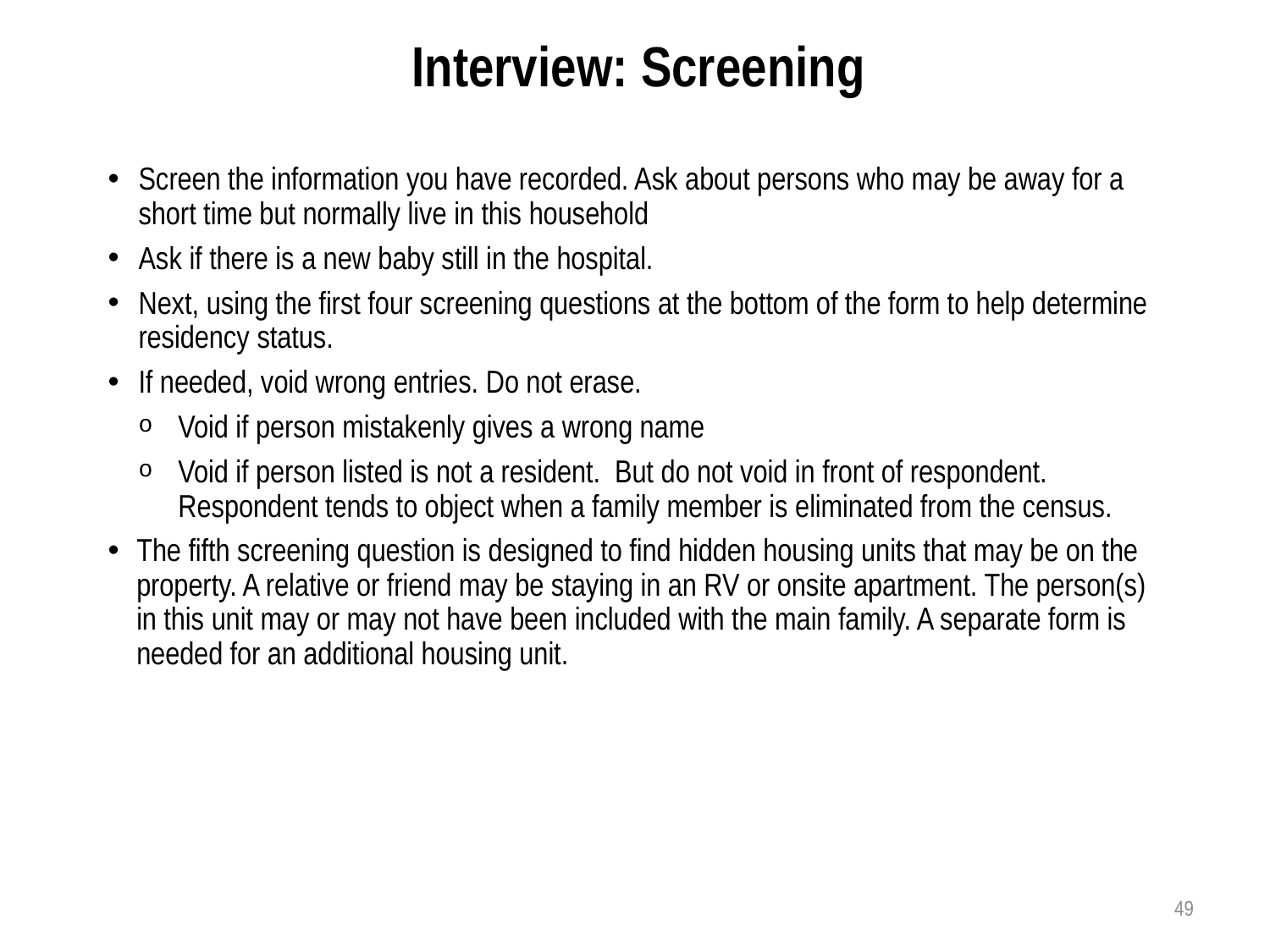

Interview: Screening
Screen the information you have recorded. Ask about persons who may be away for a short time but normally live in this household
Ask if there is a new baby still in the hospital.
Next, using the first four screening questions at the bottom of the form to help determine residency status.
If needed, void wrong entries. Do not erase.
Void if person mistakenly gives a wrong name
Void if person listed is not a resident.  But do not void in front of respondent.  Respondent tends to object when a family member is eliminated from the census.
The fifth screening question is designed to find hidden housing units that may be on the property. A relative or friend may be staying in an RV or onsite apartment. The person(s) in this unit may or may not have been included with the main family. A separate form is needed for an additional housing unit.

49